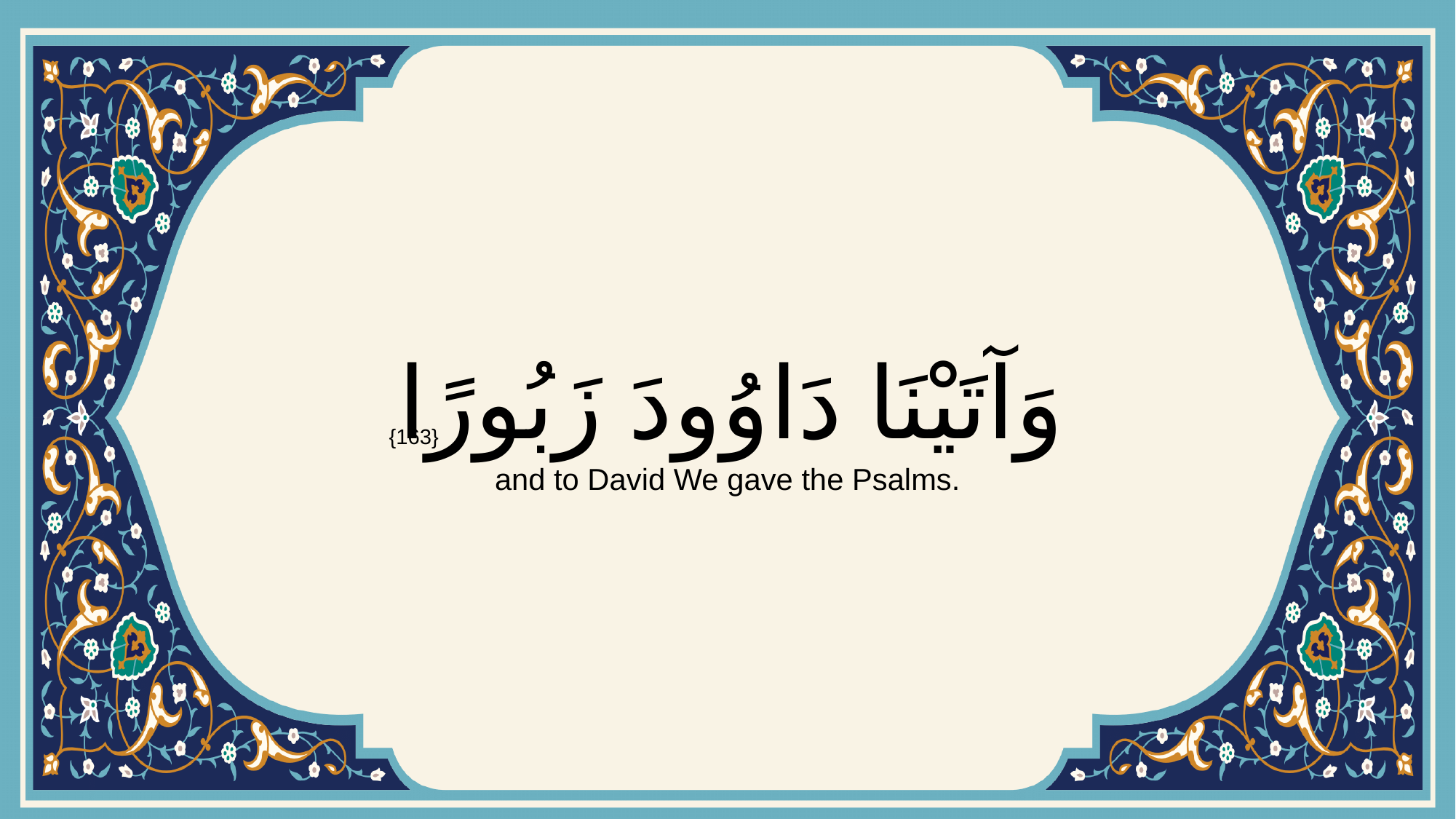

# وَآتَيْنَا دَاوُودَ زَبُورًا
{163}
and to David We gave the Psalms.